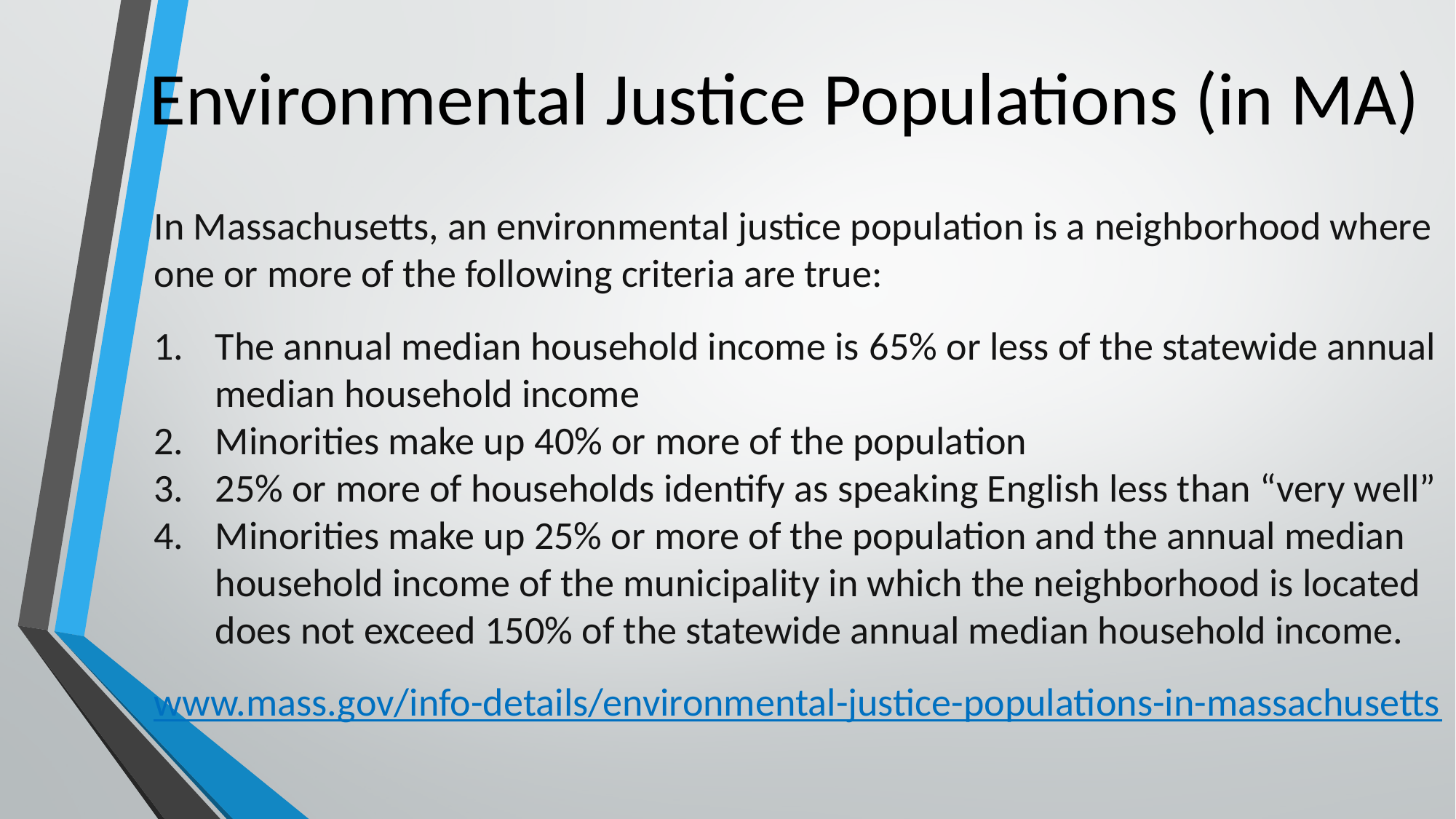

Environmental Justice Populations (in MA)
In Massachusetts, an environmental justice population is a neighborhood where one or more of the following criteria are true:
The annual median household income is 65% or less of the statewide annual median household income
Minorities make up 40% or more of the population
25% or more of households identify as speaking English less than “very well”
Minorities make up 25% or more of the population and the annual median household income of the municipality in which the neighborhood is located does not exceed 150% of the statewide annual median household income.

www.mass.gov/info-details/environmental-justice-populations-in-massachusetts